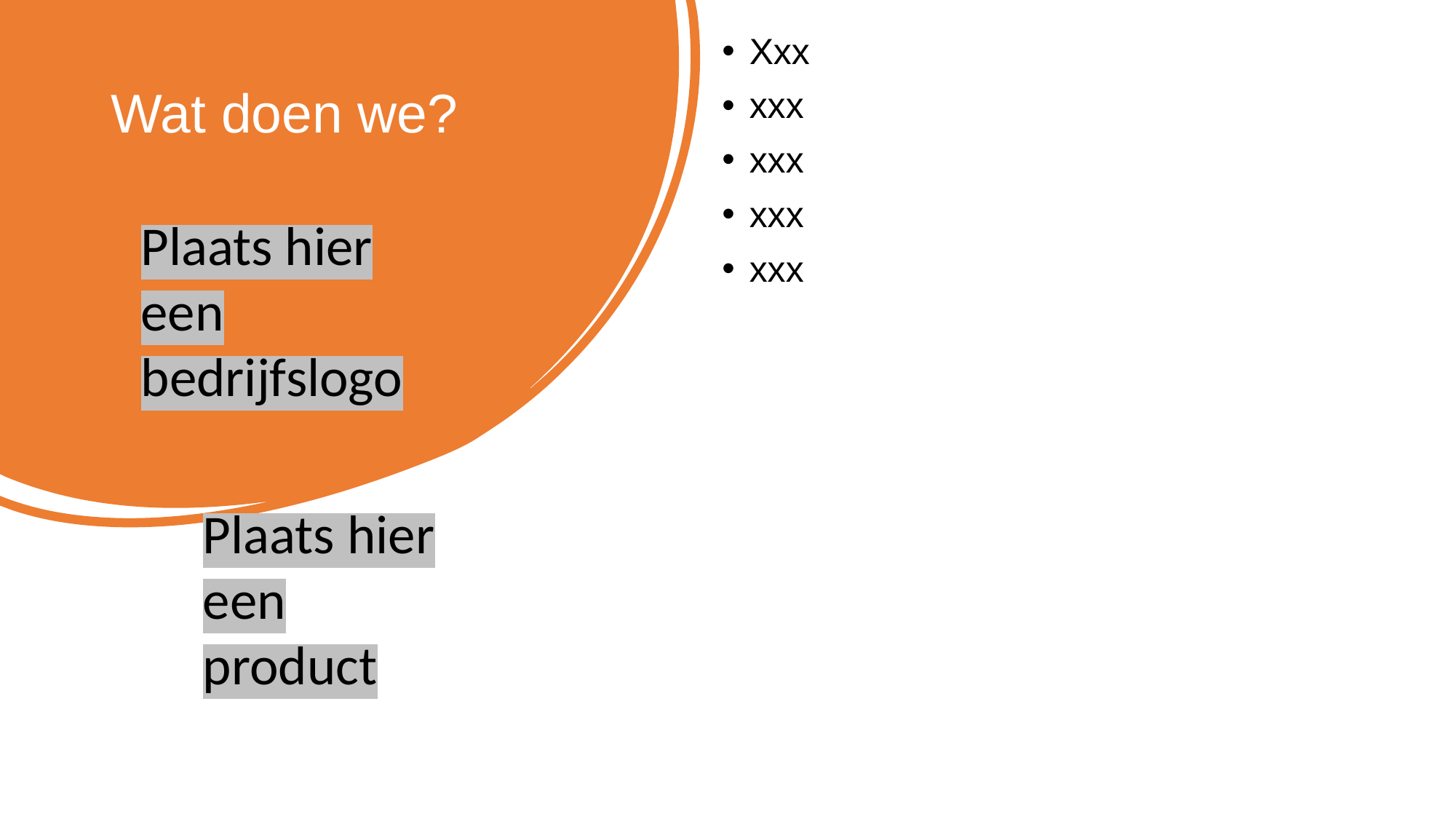

Xxx
xxx
xxx
xxx
xxx
# Wat doen we?
Plaats hier een bedrijfslogo
Plaats hier een product